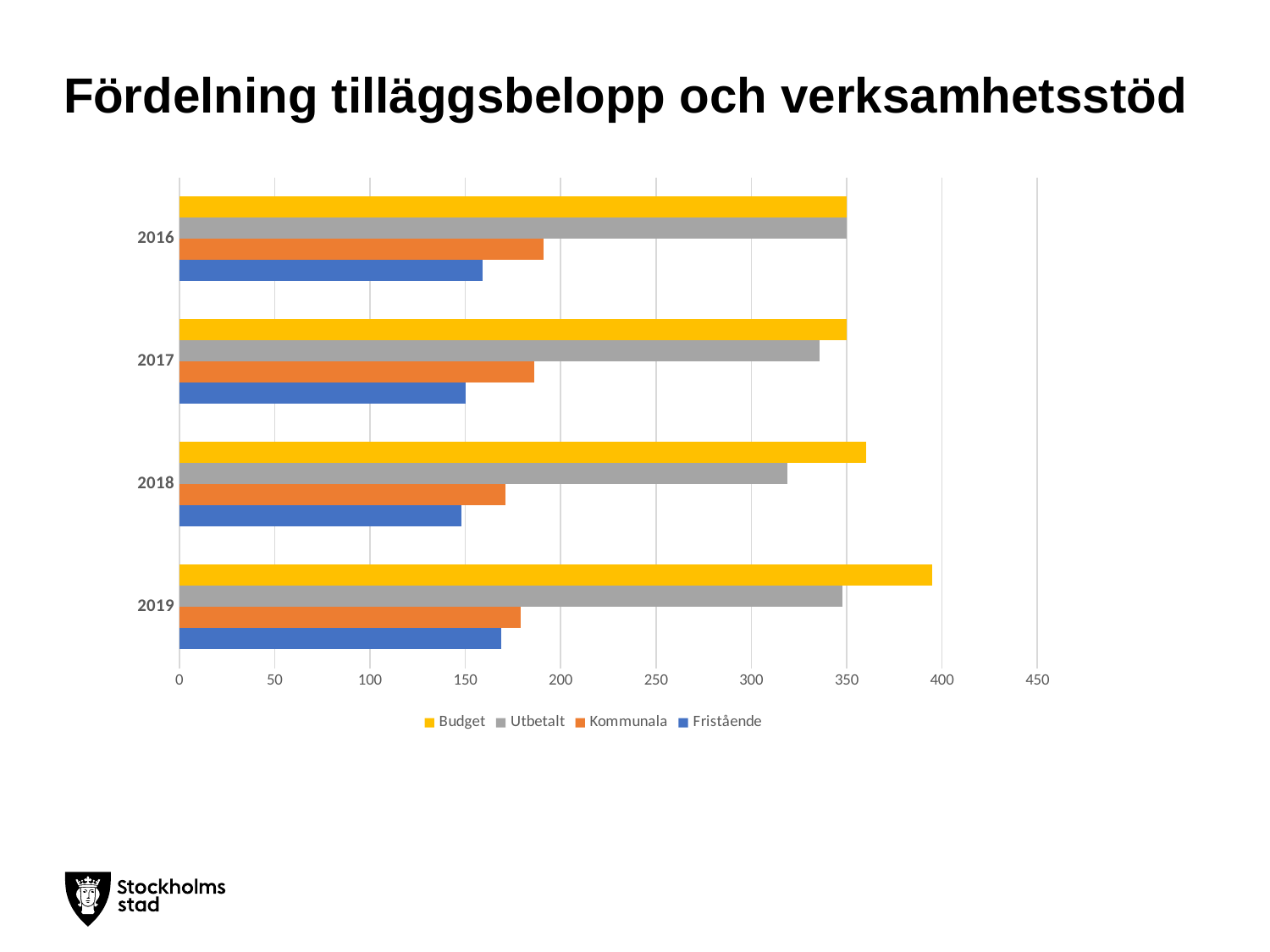

# Fördelning tilläggsbelopp och verksamhetsstöd

### Chart

| Category | Fristående | Kommunala | Utbetalt | Budget |
|---|---|---|---|---|
| 2019 | 169.0 | 179.0 | 348.0 | 395.0 |
| 2018 | 148.0 | 171.0 | 319.0 | 360.0 |
| 2017 | 150.0 | 186.0 | 336.0 | 350.0 |
| 2016 | 159.0 | 191.0 | 350.0 | 350.0 |